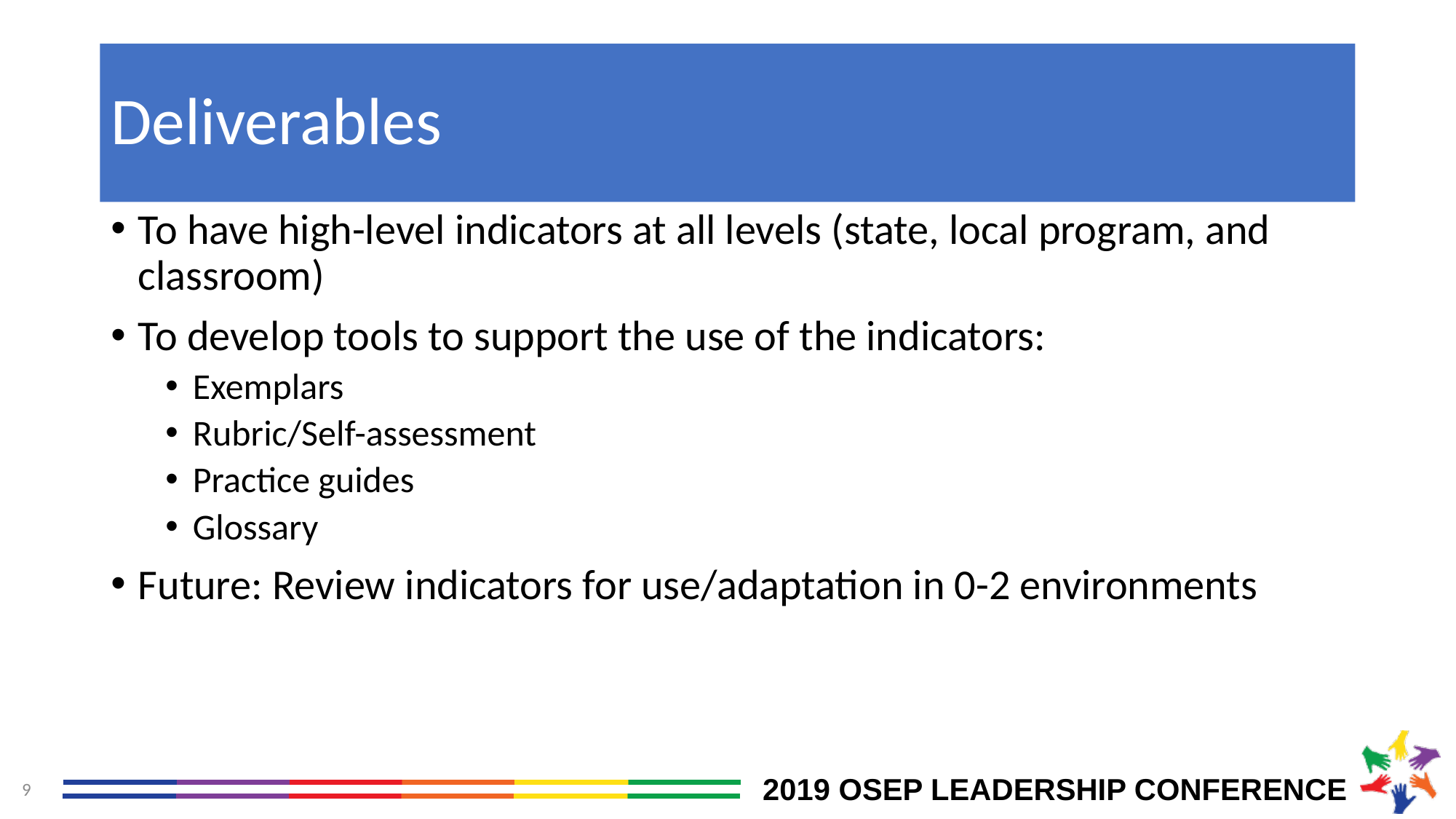

# Deliverables
To have high-level indicators at all levels (state, local program, and classroom)
To develop tools to support the use of the indicators:
Exemplars
Rubric/Self-assessment
Practice guides
Glossary
Future: Review indicators for use/adaptation in 0-2 environments
9